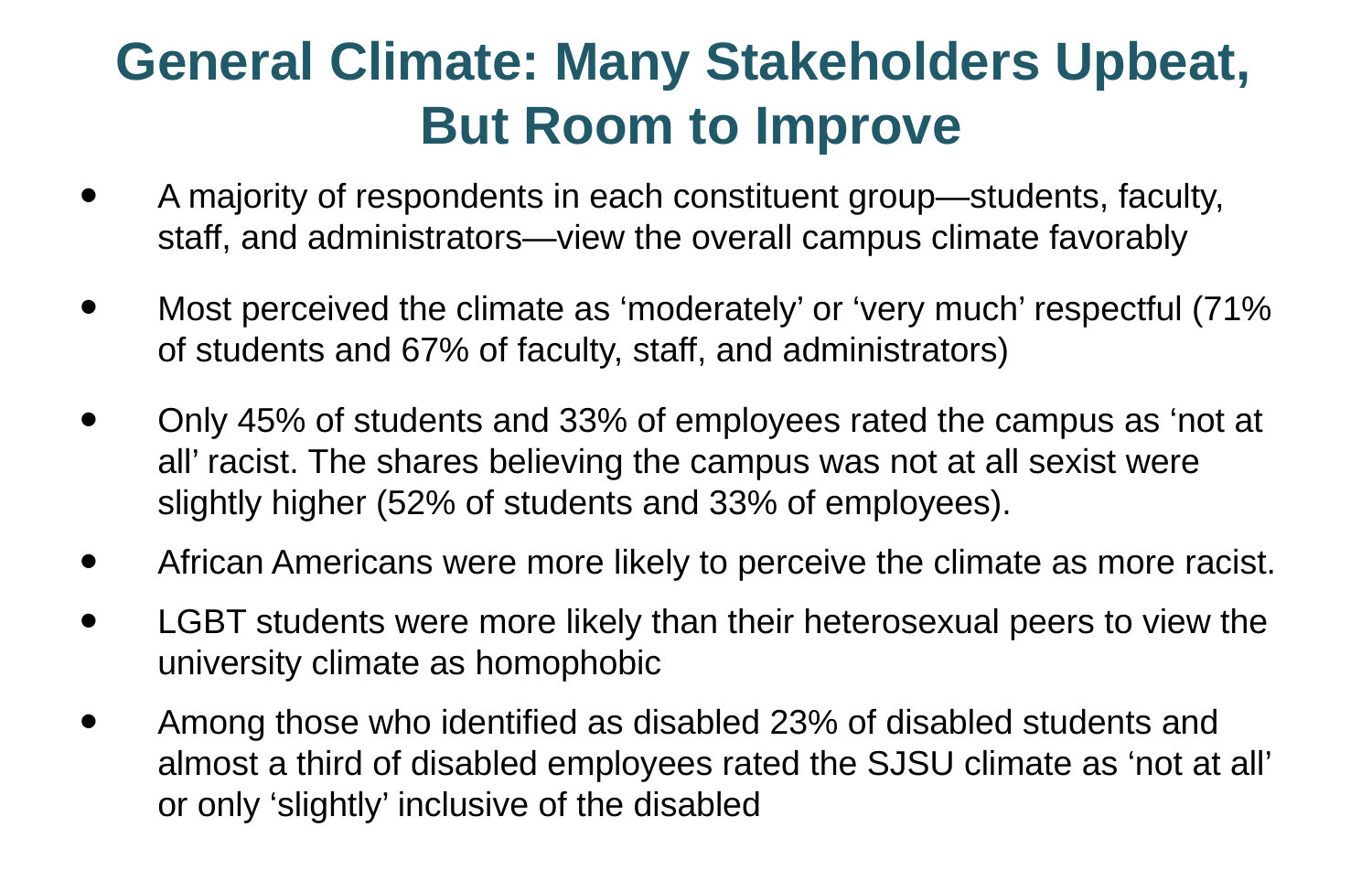

General Climate: Many Stakeholders Upbeat,
But Room to Improve
SJSU Washington Square
A majority of respondents in each constituent group—students, faculty, staff, and administrators—view the overall campus climate favorably
Most perceived the climate as ‘moderately’ or ‘very much’ respectful (71% of students and 67% of faculty, staff, and administrators)
Only 45% of students and 33% of employees rated the campus as ‘not at all’ racist. The shares believing the campus was not at all sexist were slightly higher (52% of students and 33% of employees).
African Americans were more likely to perceive the climate as more racist.
LGBT students were more likely than their heterosexual peers to view the university climate as homophobic
Among those who identified as disabled 23% of disabled students and almost a third of disabled employees rated the SJSU climate as ‘not at all’ or only ‘slightly’ inclusive of the disabled